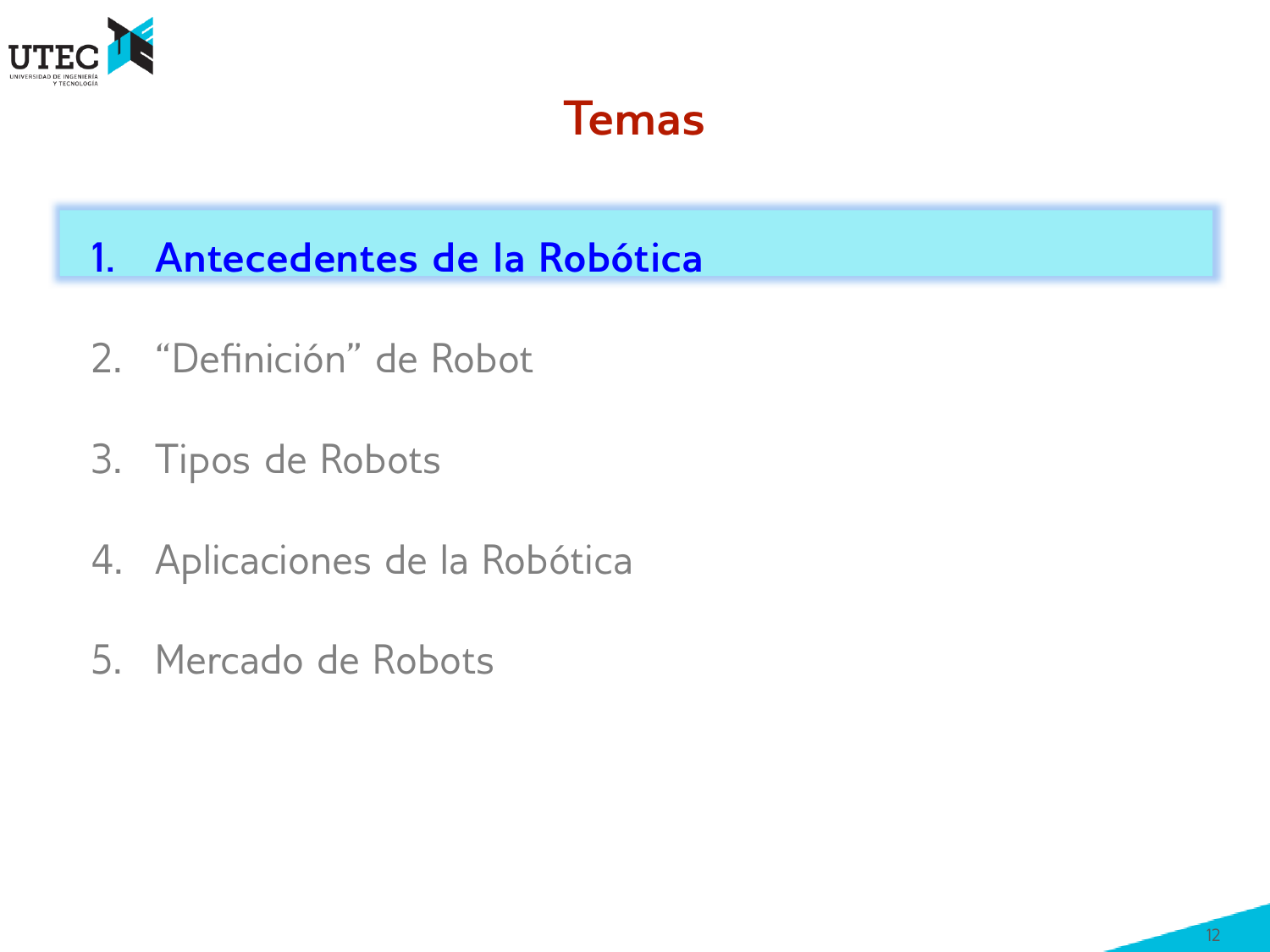

# Temas
Antecedentes de la Robótica
“Definición” de Robot
Tipos de Robots
Aplicaciones de la Robótica
Mercado de Robots